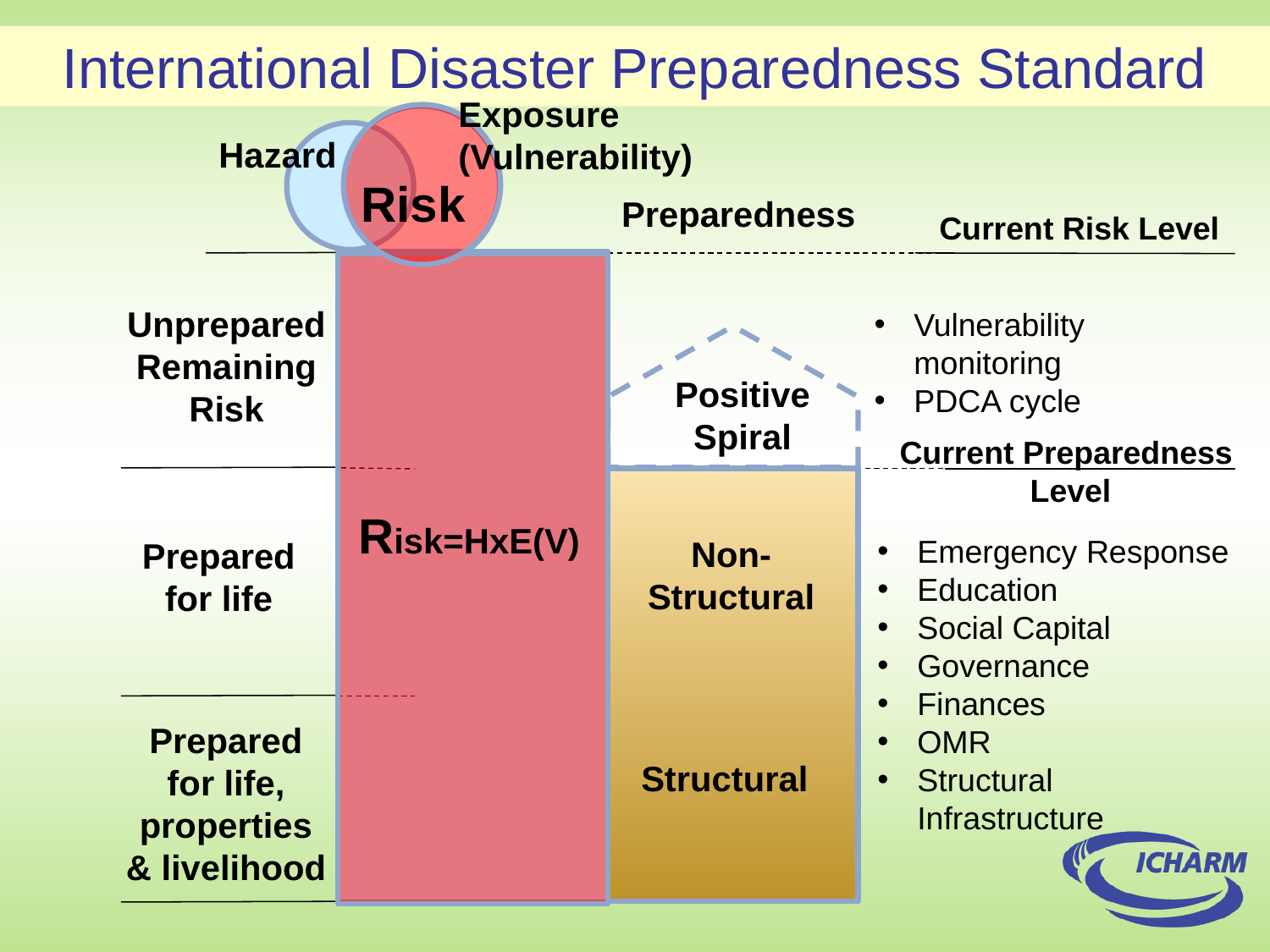

International Disaster Preparedness Standard
Exposure
(Vulnerability)

Hazard
Risk
Preparedness
Current Risk Level

Unprepared
Remaining Risk
Vulnerability monitoring
PDCA cycle
Positive Spiral
Current Preparedness
Level

Risk=HxE(V)
Emergency Response
Education
Social Capital
Governance
Finances
OMR
Structural Infrastructure
Non-
Structural
Prepared for life
Prepared for life, properties & livelihood
Structural